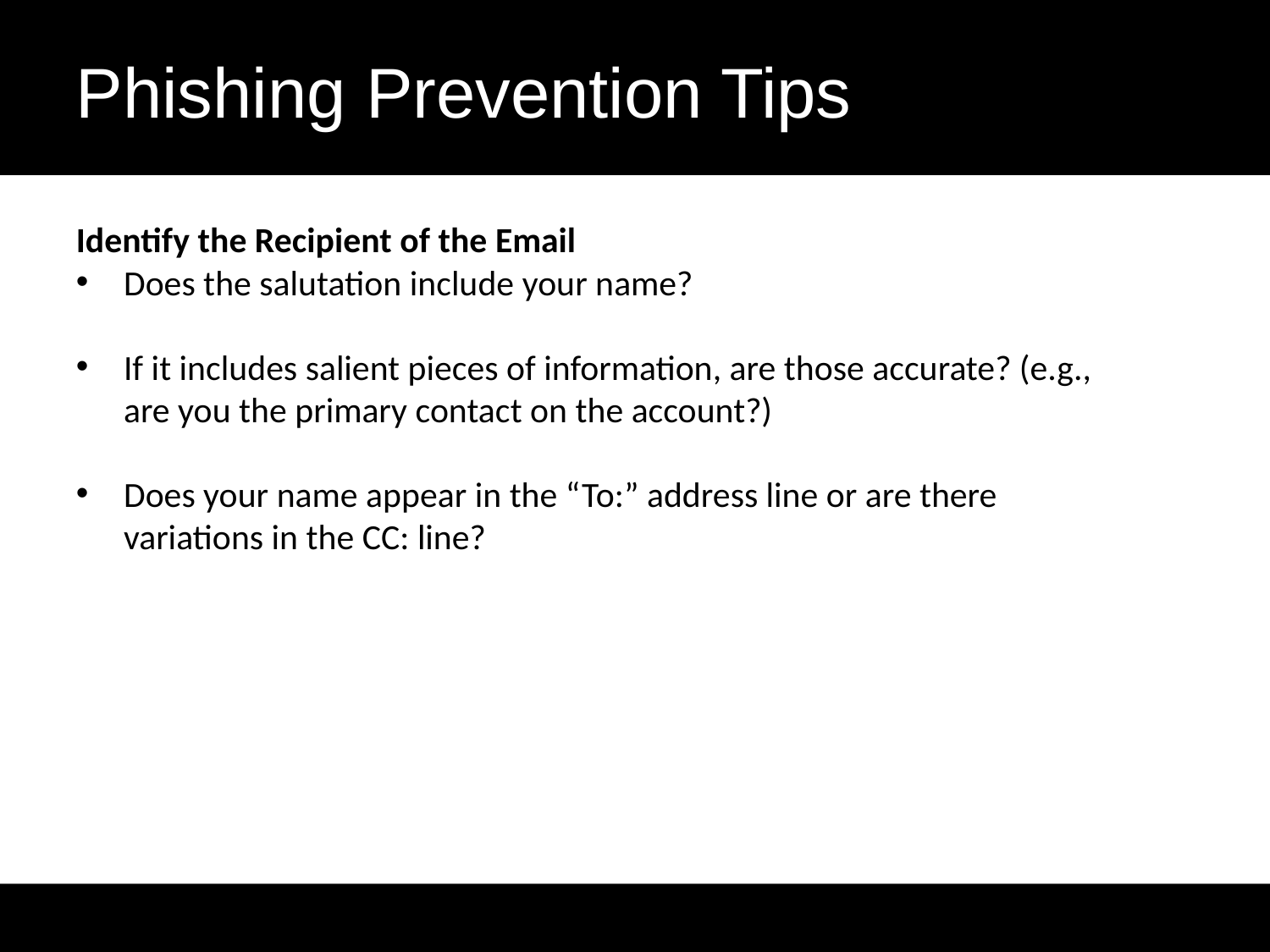

Phishing Prevention Tips
Identify the Recipient of the Email
Does the salutation include your name?

If it includes salient pieces of information, are those accurate? (e.g., are you the primary contact on the account?)

Does your name appear in the “To:” address line or are there variations in the CC: line?